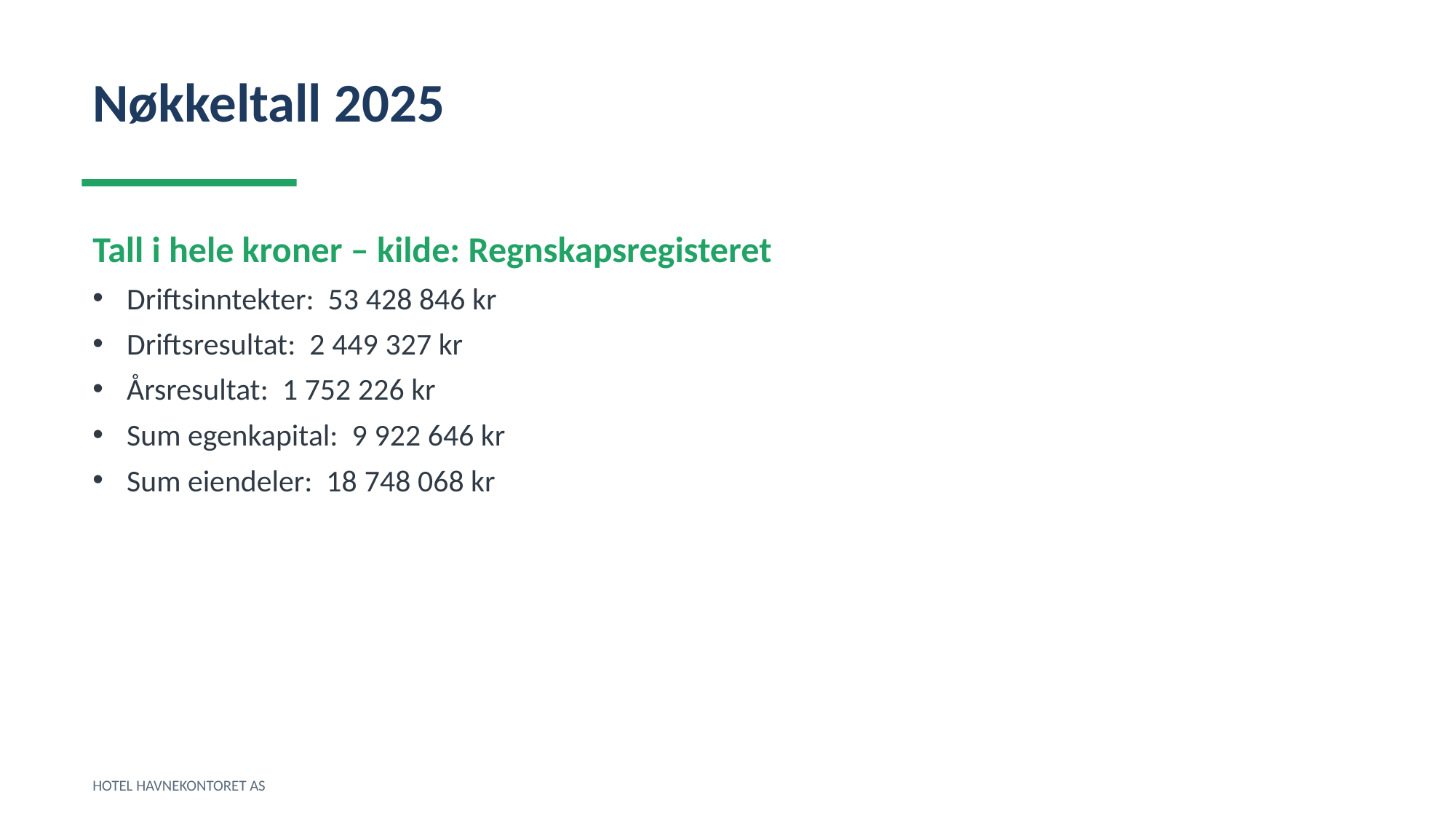

Nøkkeltall 2025

Tall i hele kroner – kilde: Regnskapsregisteret
Driftsinntekter:  53 428 846 kr
Driftsresultat:  2 449 327 kr
Årsresultat:  1 752 226 kr
Sum egenkapital:  9 922 646 kr
Sum eiendeler:  18 748 068 kr
HOTEL HAVNEKONTORET AS